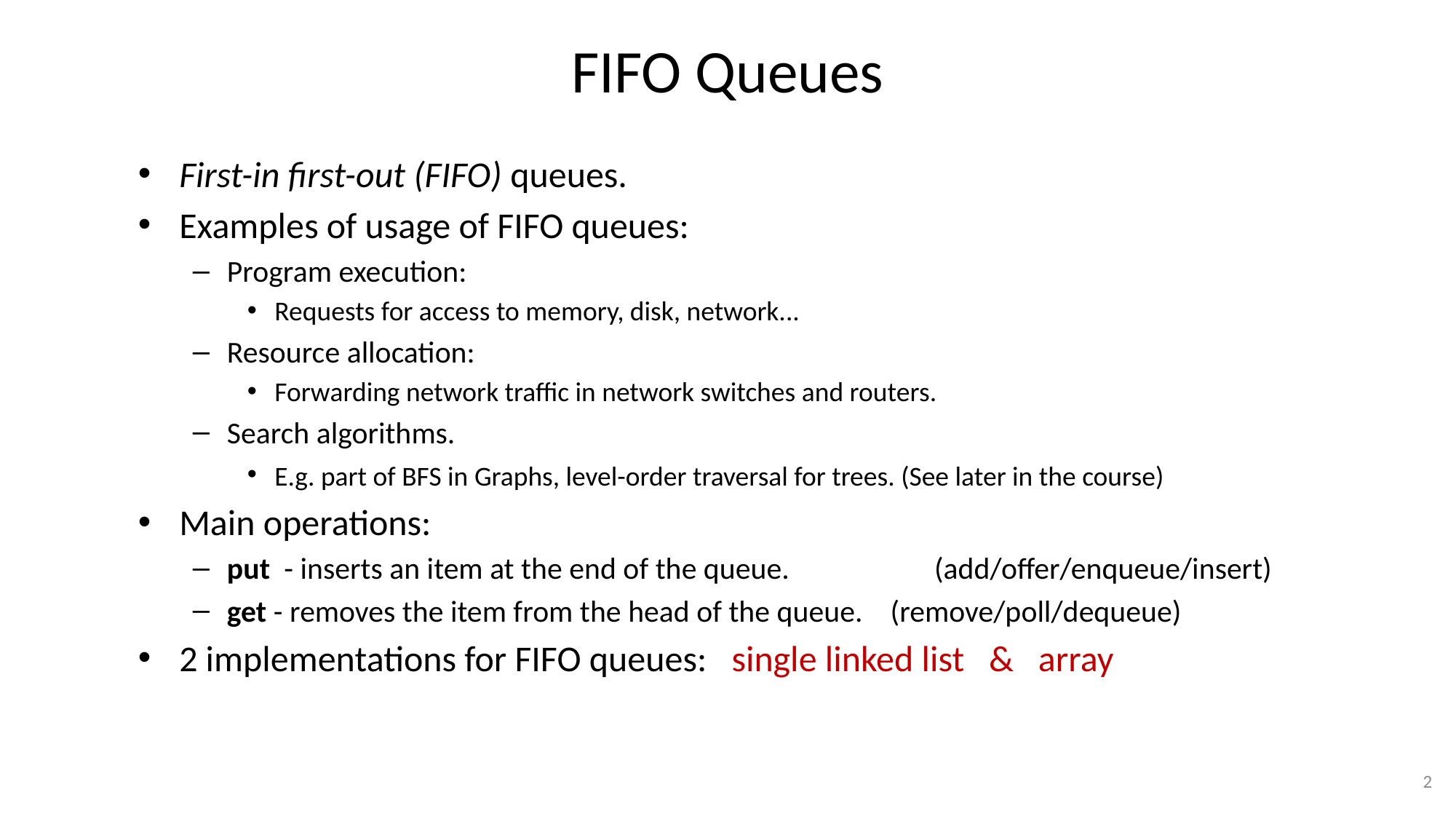

# FIFO Queues
First-in first-out (FIFO) queues.
Examples of usage of FIFO queues:
Program execution:
Requests for access to memory, disk, network...
Resource allocation:
Forwarding network traffic in network switches and routers.
Search algorithms.
E.g. part of BFS in Graphs, level-order traversal for trees. (See later in the course)
Main operations:
put  - inserts an item at the end of the queue.                     (add/offer/enqueue/insert)
get - removes the item from the head of the queue.    (remove/poll/dequeue)
2 implementations for FIFO queues:   single linked list   &   array

2